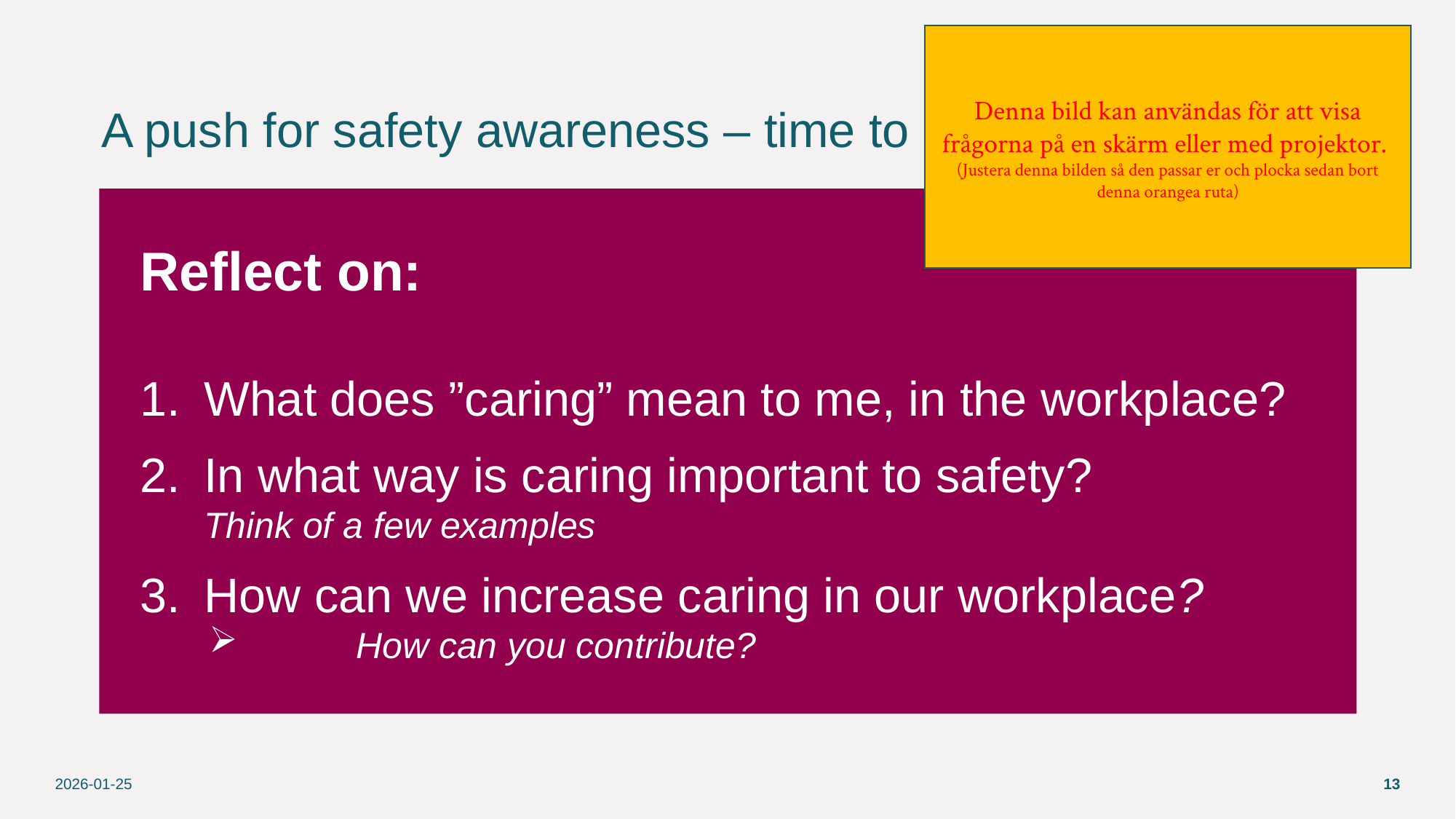

Denna bild kan användas för att visa frågorna på en skärm eller med projektor.
(Justera denna bilden så den passar er och plocka sedan bort denna orangea ruta)
# A push for safety awareness – time to reflect

Reflect on:

What does ”caring” mean to me, in the workplace?
In what way is caring important to safety?
Think of a few examples
How can we increase caring in our workplace?
	How can you contribute?

2026-01-25
13